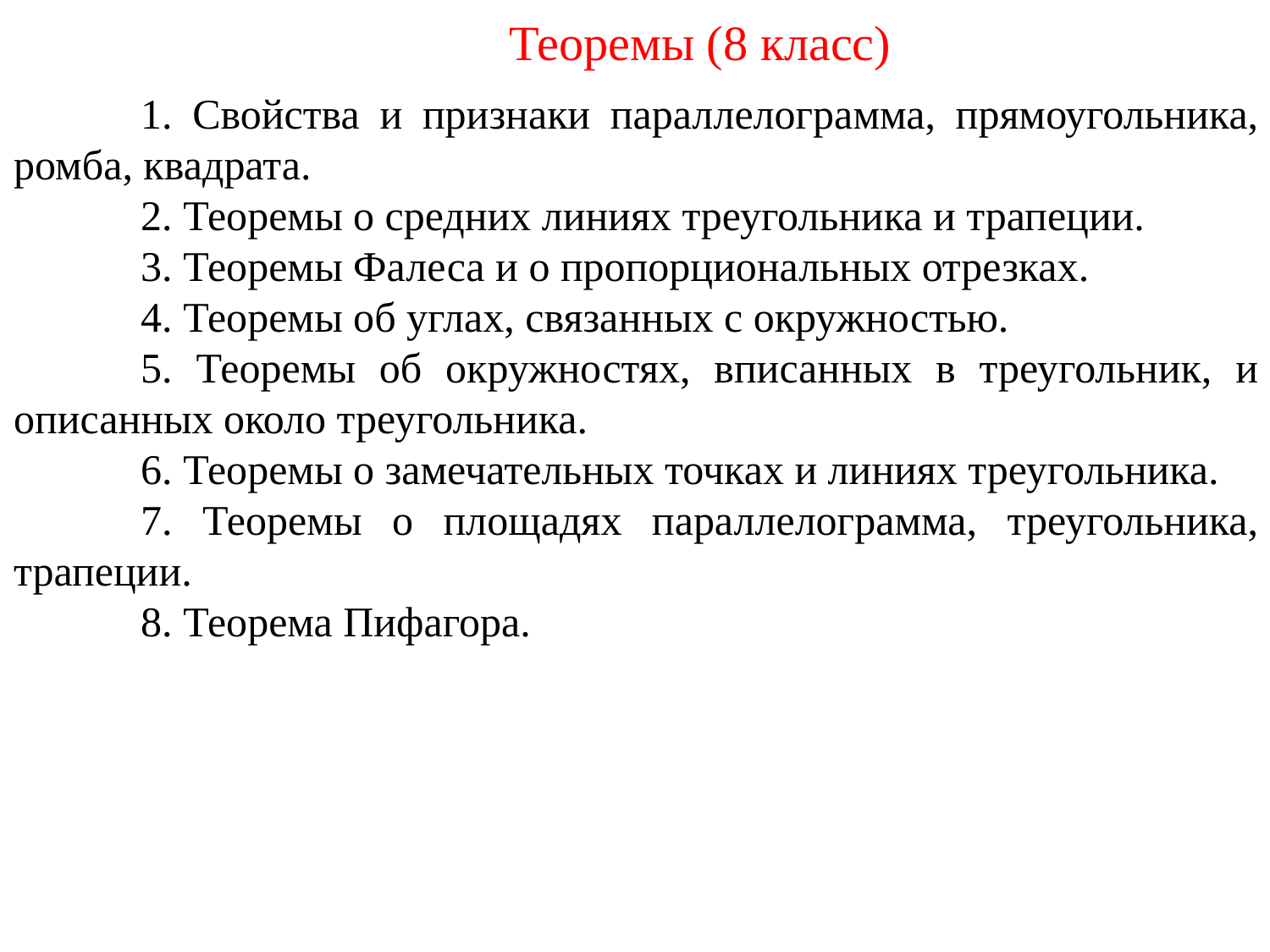

Теоремы (8 класс)
	1. Свойства и признаки параллелограмма, прямоугольника, ромба, квадрата.
	2. Теоремы о средних линиях треугольника и трапеции.
	3. Теоремы Фалеса и о пропорциональных отрезках.
	4. Теоремы об углах, связанных с окружностью.
	5. Теоремы об окружностях, вписанных в треугольник, и описанных около треугольника.
	6. Теоремы о замечательных точках и линиях треугольника.
	7. Теоремы о площадях параллелограмма, треугольника, трапеции.
	8. Теорема Пифагора.